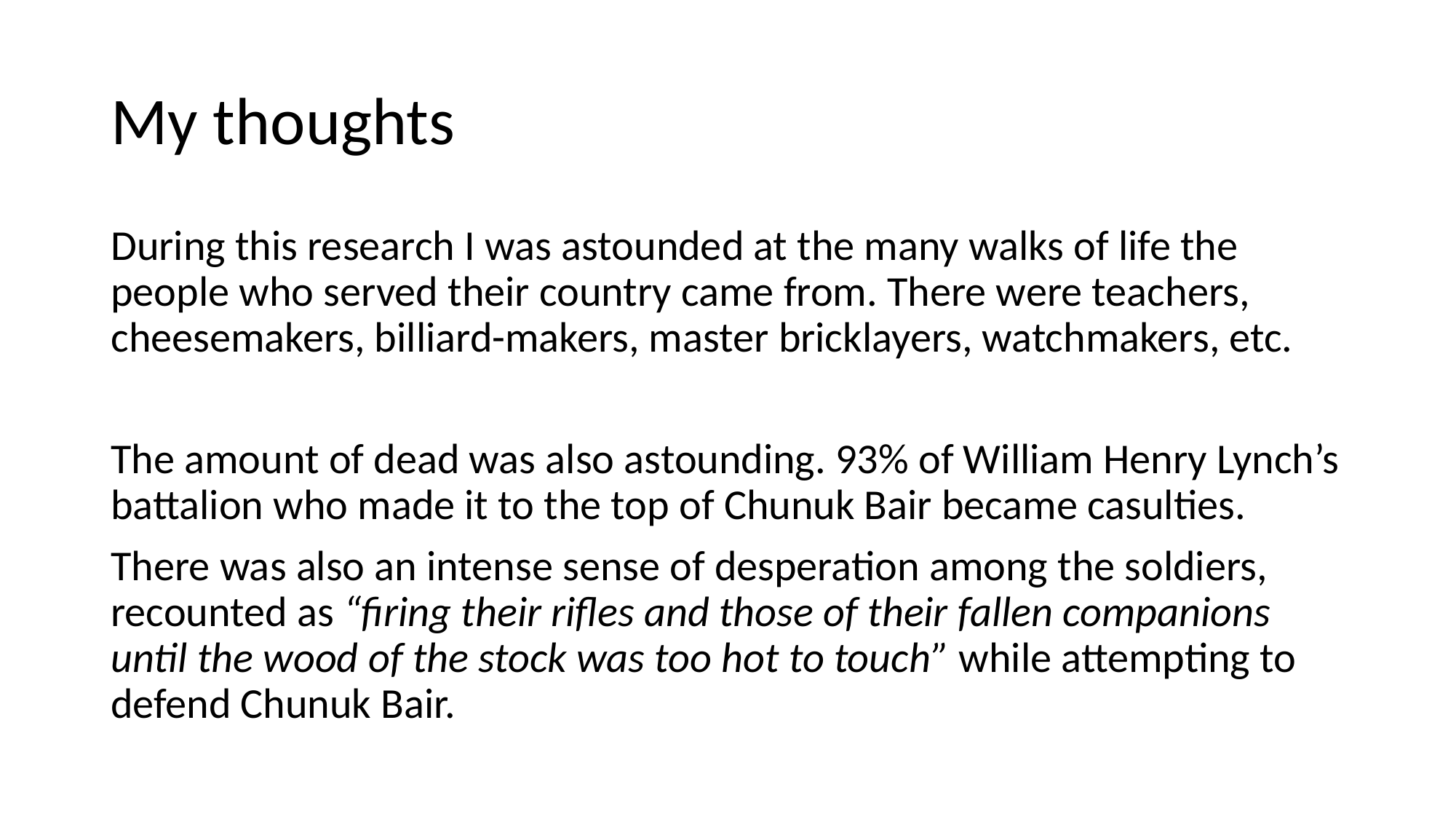

# My thoughts
During this research I was astounded at the many walks of life the people who served their country came from. There were teachers, cheesemakers, billiard-makers, master bricklayers, watchmakers, etc.

The amount of dead was also astounding. 93% of William Henry Lynch’s battalion who made it to the top of Chunuk Bair became casulties.
There was also an intense sense of desperation among the soldiers, recounted as “firing their rifles and those of their fallen companions until the wood of the stock was too hot to touch” while attempting to defend Chunuk Bair.